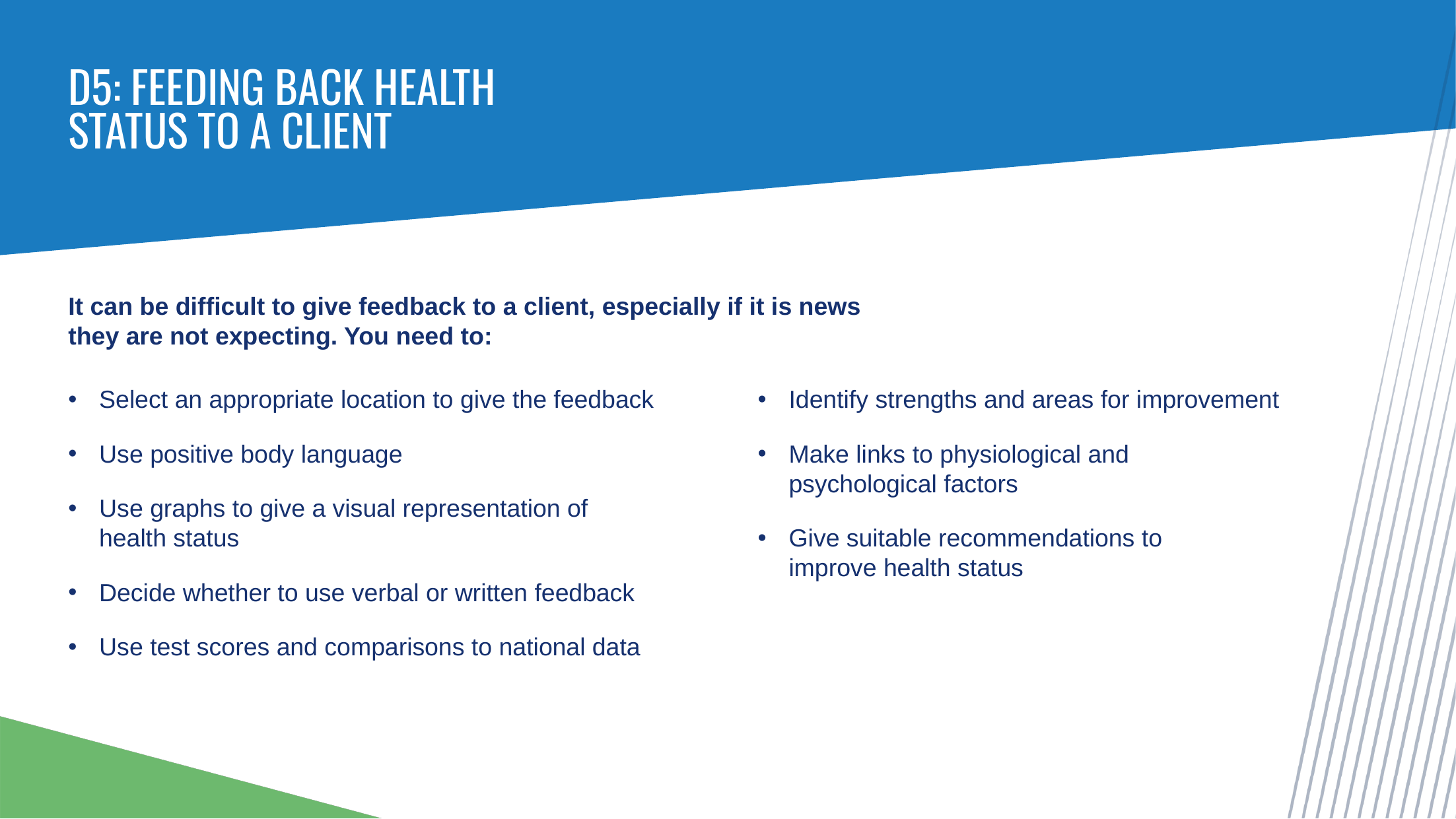

d5: feeding back health status to a client
It can be difficult to give feedback to a client, especially if it is news they are not expecting. You need to:
Select an appropriate location to give the feedback
Use positive body language
Use graphs to give a visual representation of
health status
Decide whether to use verbal or written feedback
Use test scores and comparisons to national data
Identify strengths and areas for improvement
Make links to physiological and
psychological factors
Give suitable recommendations to
improve health status